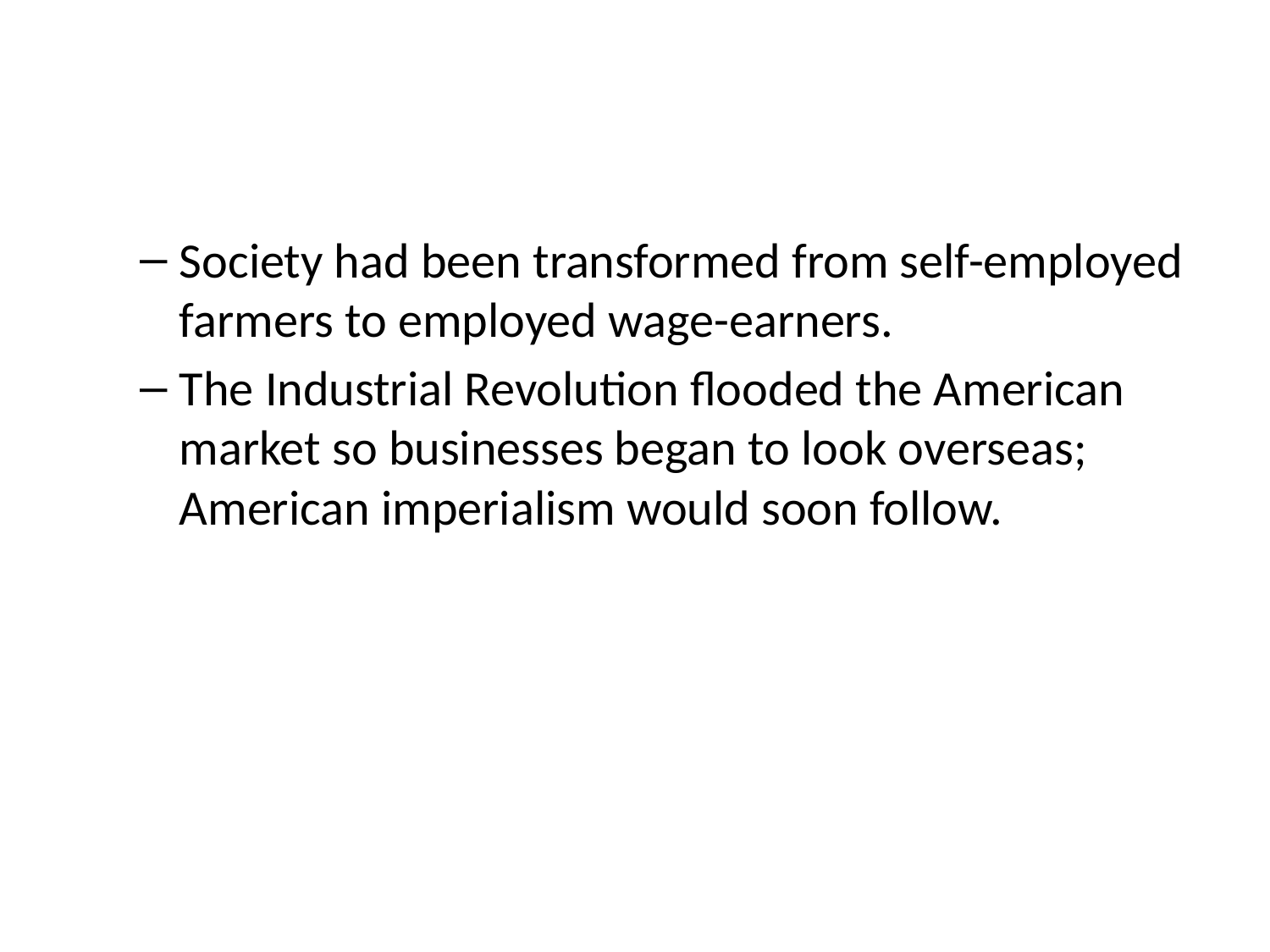

#
Society had been transformed from self-employed farmers to employed wage-earners.
The Industrial Revolution flooded the American market so businesses began to look overseas; American imperialism would soon follow.